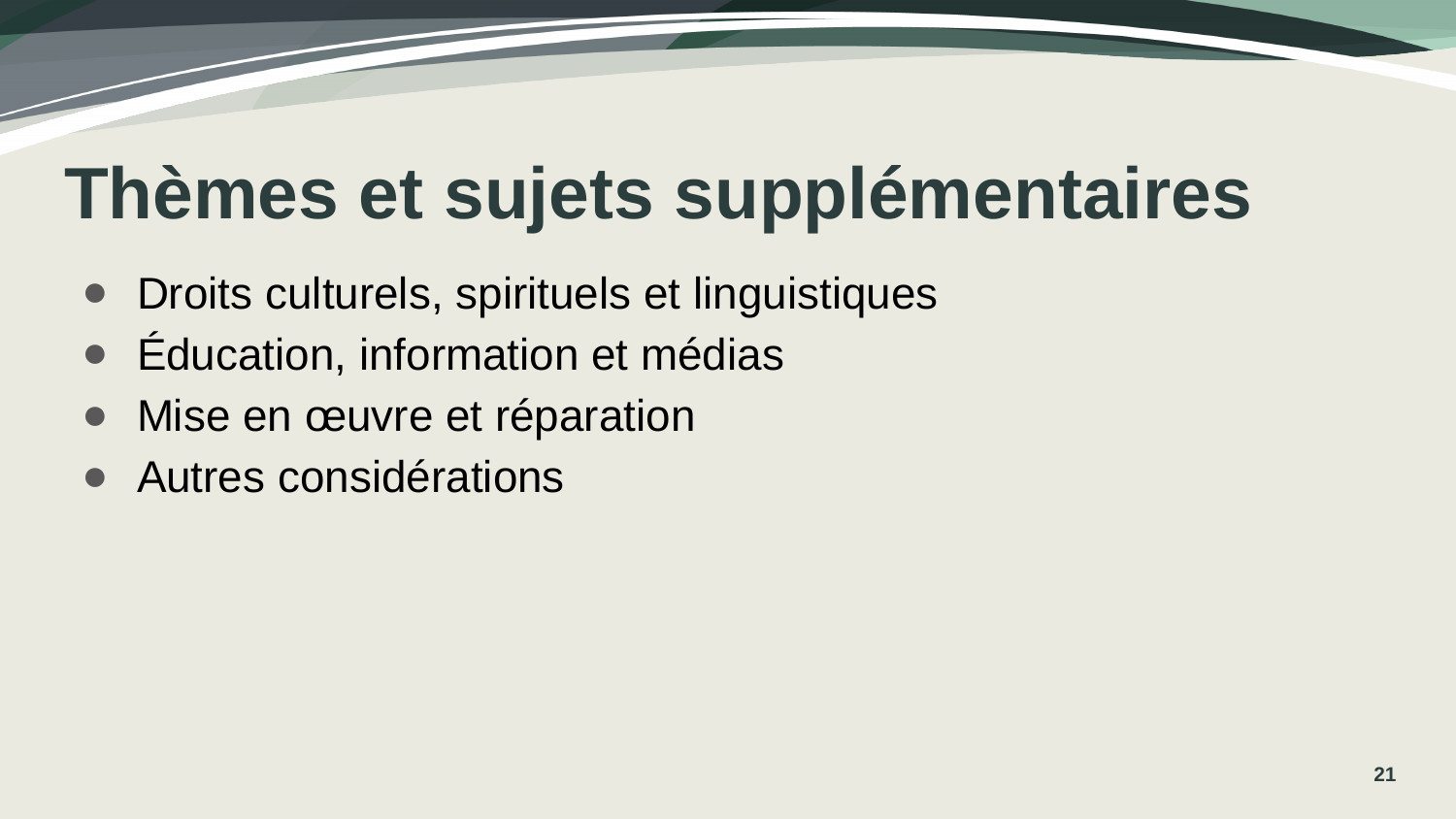

# Thèmes et sujets supplémentaires
Droits culturels, spirituels et linguistiques
Éducation, information et médias
Mise en œuvre et réparation
Autres considérations
21